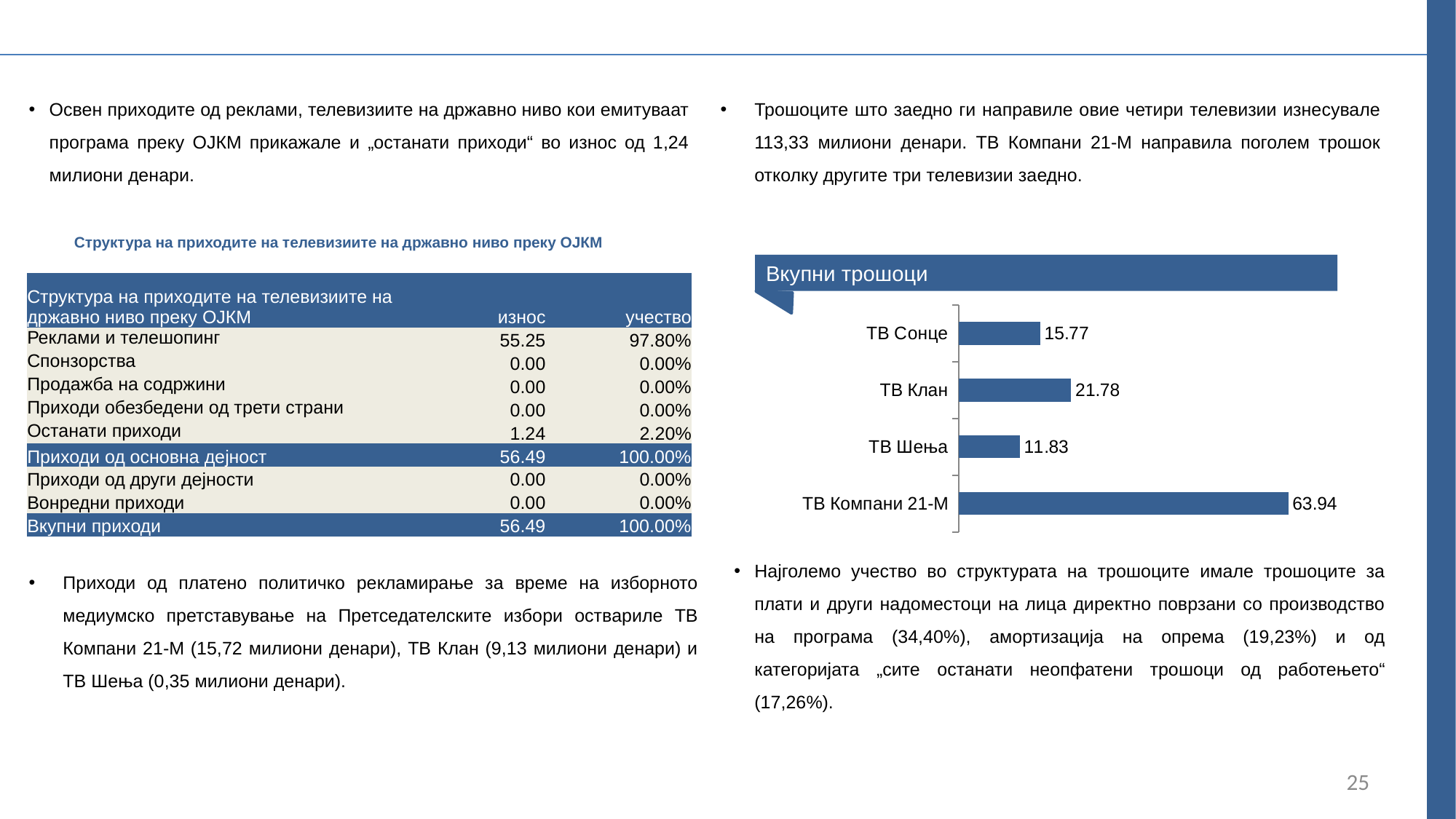

Освен приходите од реклами, телевизиите на државно ниво кои емитуваат програма преку ОЈКМ прикажале и „останати приходи“ во износ од 1,24 милиони денари.
Трошоците што заедно ги направиле овие четири телевизии изнесувале 113,33 милиони денари. ТВ Компани 21-М направила поголем трошок отколку другите три телевизии заедно.
Структура на приходите на телевизиите на државно ниво преку ОЈКМ
Вкупни трошоци
| Структура на приходите на телевизиите на државно ниво преку ОЈКМ | износ | учество |
| --- | --- | --- |
| Реклами и телешопинг | 55.25 | 97.80% |
| Спонзорства | 0.00 | 0.00% |
| Продажба на содржини | 0.00 | 0.00% |
| Приходи обезбедени од трети страни | 0.00 | 0.00% |
| Останати приходи | 1.24 | 2.20% |
| Приходи од основна дејност | 56.49 | 100.00% |
| Приходи од други дејности | 0.00 | 0.00% |
| Вонредни приходи | 0.00 | 0.00% |
| Вкупни приходи | 56.49 | 100.00% |

### Chart

| Category |  |
|---|---|
| ТВ Компани 21-М | 63.943003000000004 |
| ТВ Шења | 11.833945000000002 |
| ТВ Клан | 21.77539199999999 |
| ТВ Сонце | 15.773204 |
Најголемо учество во структурата на трошоците имале трошоците за плати и други надоместоци на лица директно поврзани со производство на програма (34,40%), амортизација на опрема (19,23%) и од категоријата „сите останати неопфатени трошоци од работењето“ (17,26%).
Приходи од платено политичко рекламирање за време на изборното медиумско претставување на Претседателските избори оствариле ТВ Компани 21-М (15,72 милиони денари), ТВ Клан (9,13 милиони денари) и ТВ Шења (0,35 милиони денари).
25